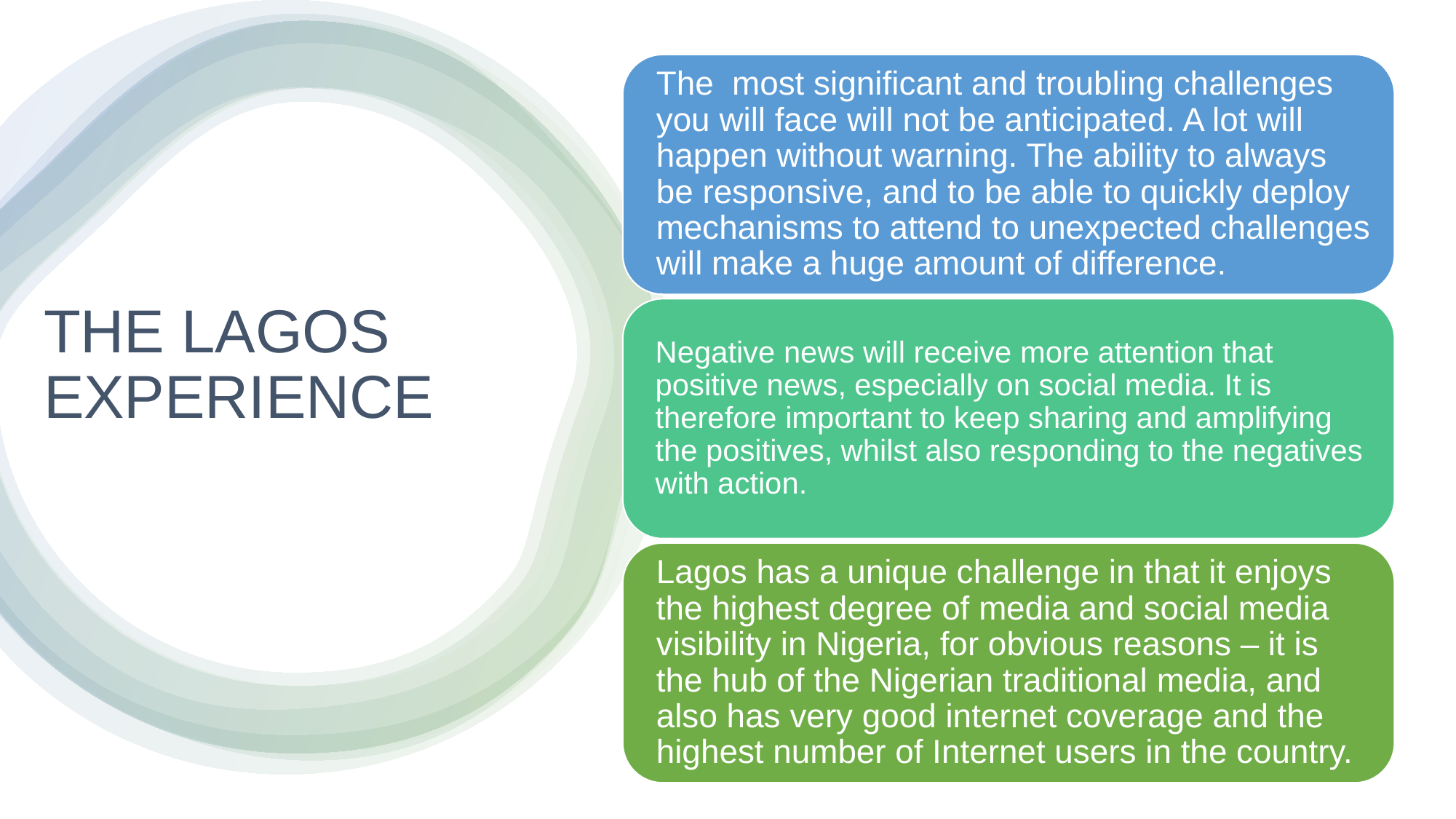

The  most significant and troubling challenges you will face will not be anticipated. A lot will happen without warning. The ability to always be responsive, and to be able to quickly deploy mechanisms to attend to unexpected challenges will make a huge amount of difference.
Negative news will receive more attention that positive news, especially on social media. It is therefore important to keep sharing and amplifying the positives, whilst also responding to the negatives with action.
Lagos has a unique challenge in that it enjoys the highest degree of media and social media visibility in Nigeria, for obvious reasons – it is the hub of the Nigerian traditional media, and also has very good internet coverage and the highest number of Internet users in the country.
# THE LAGOS EXPERIENCE